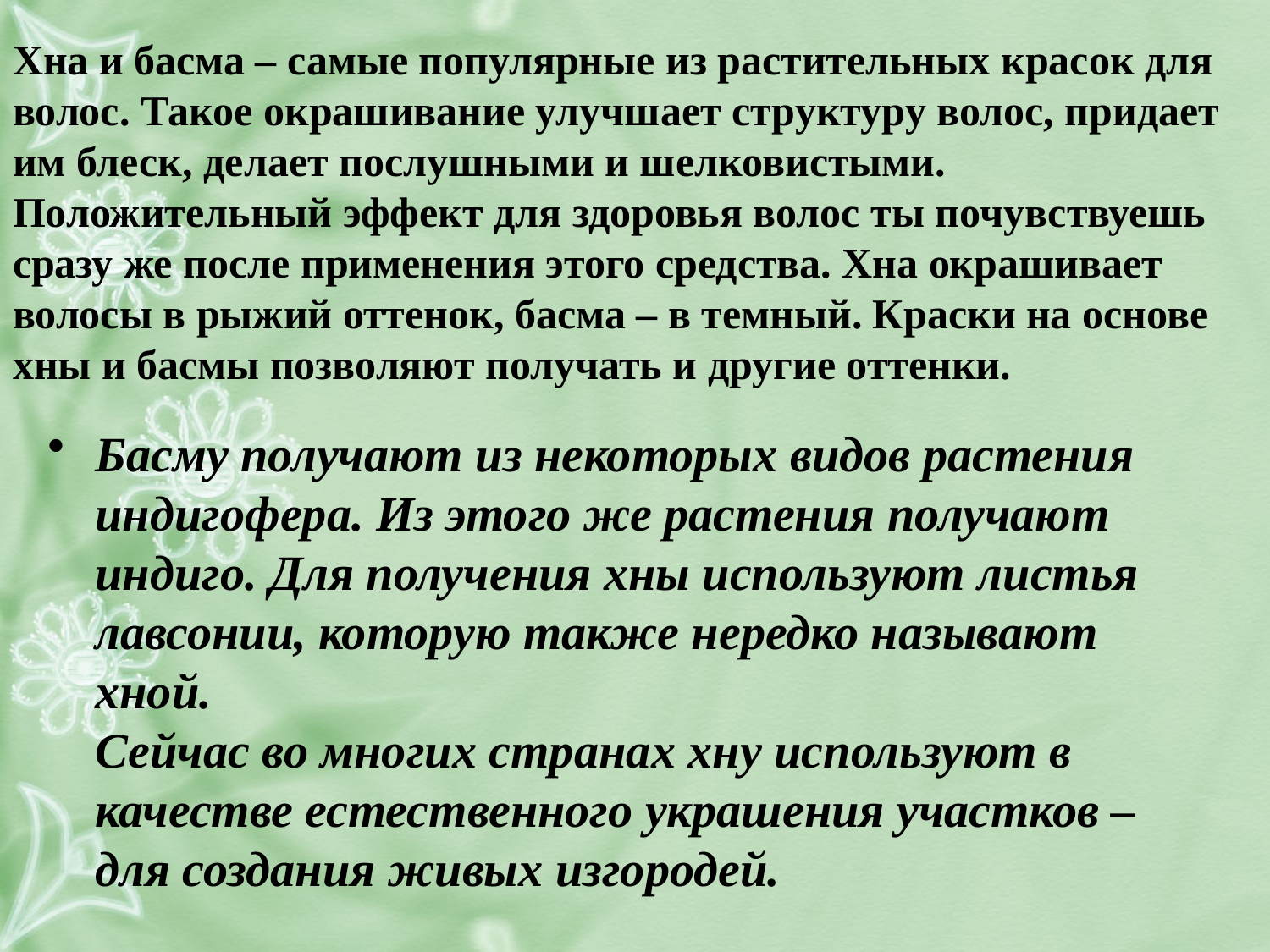

# Хна и басма – самые популярные из растительных красок для волос. Такое окрашивание улучшает структуру волос, придает им блеск, делает послушными и шелковистыми. Положительный эффект для здоровья волос ты почувствуешь сразу же после применения этого средства. Хна окрашивает волосы в рыжий оттенок, басма – в темный. Краски на основе хны и басмы позволяют получать и другие оттенки.
Басму получают из некоторых видов растения индигофера. Из этого же растения получают индиго. Для получения хны используют листья лавсонии, которую также нередко называют хной.
Сейчас во многих странах хну используют в качестве естественного украшения участков – для создания живых изгородей.